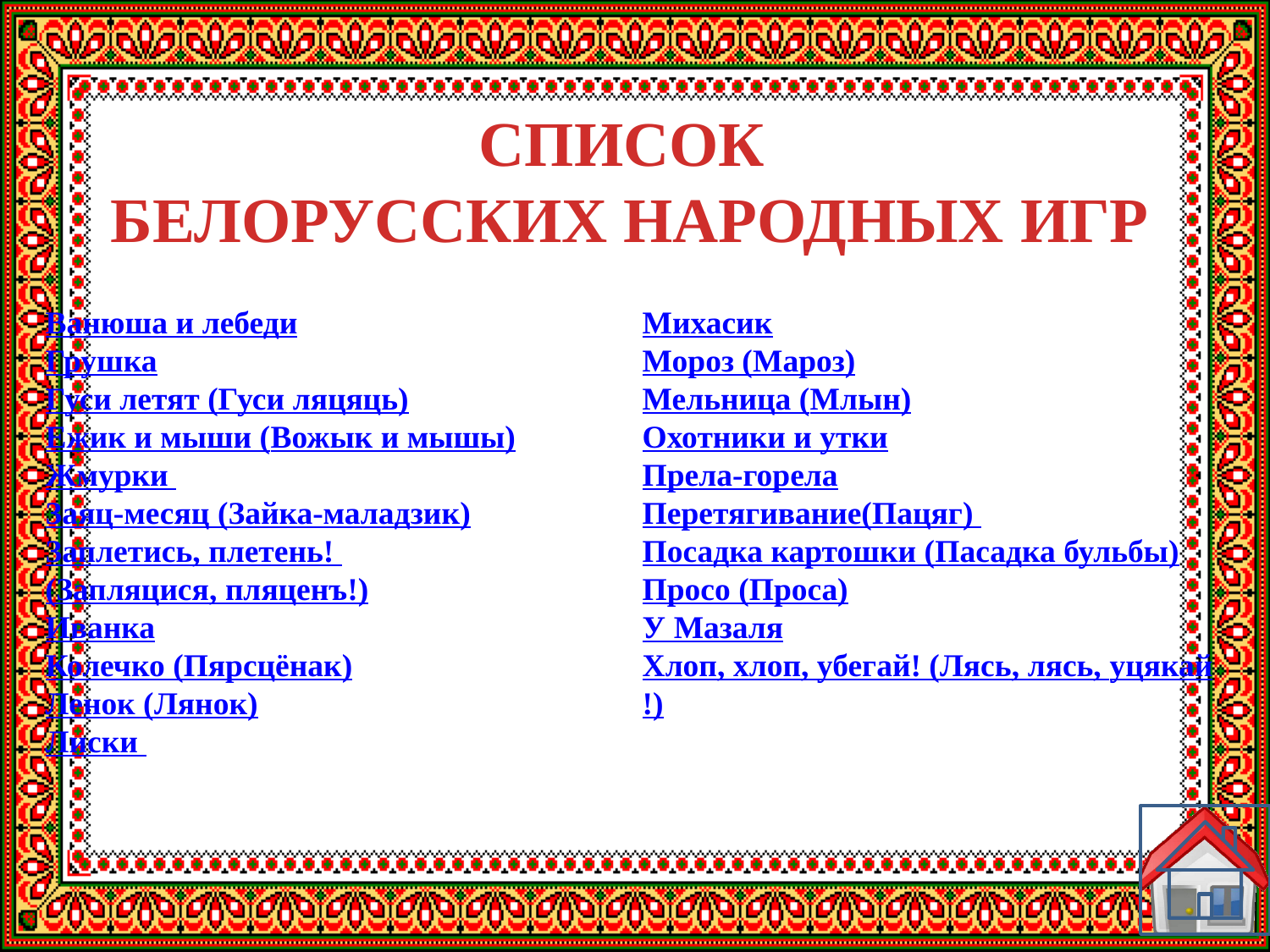

СПИСОК
БЕЛОРУССКИХ НАРОДНЫХ ИГР
Ванюша и лебеди
Грушка
Гуси летят (Гуси ляцяць)
Ежик и мыши (Вожык и мышы)
Жмурки
Заяц-месяц (Зайка-маладзик)
Заплетись, плетень!
(Запляцися, пляценъ!)
Иванка
Колечко (Пярсцёнак)
Ленок (Лянок)
Лиски

Михасик
Мороз (Мароз)
Мельница (Млын)
Охотники и утки
Прела-горела
Перетягивание(Пацяг)
Посадка картошки (Пасадка бульбы)
Просо (Проса)
У Мазаля
Хлоп, хлоп, убегай! (Лясь, лясь, уцякай!)